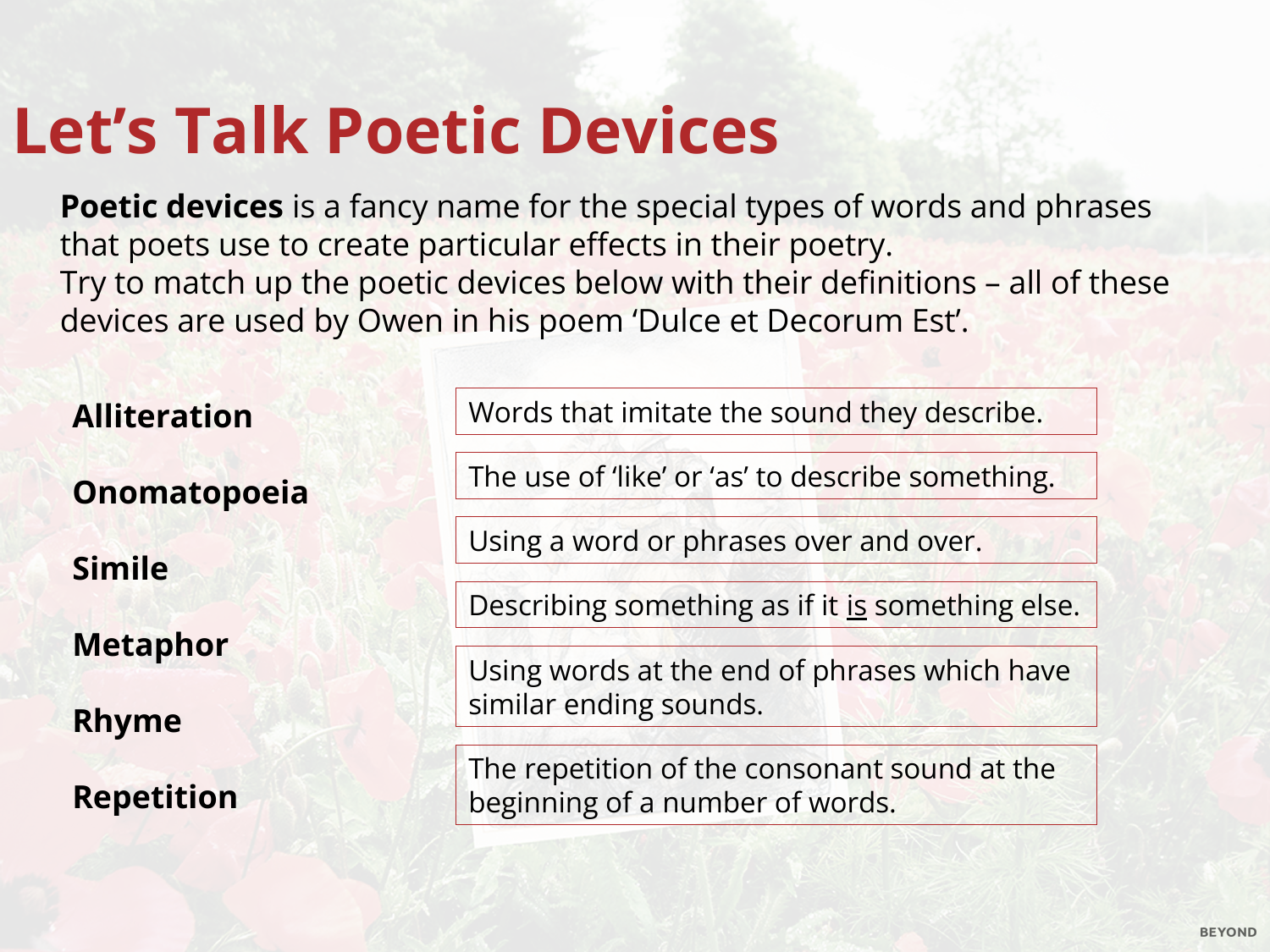

Let’s Talk Poetic Devices
Poetic devices is a fancy name for the special types of words and phrases that poets use to create particular effects in their poetry.
Try to match up the poetic devices below with their definitions – all of these devices are used by Owen in his poem ‘Dulce et Decorum Est’.
Alliteration
Onomatopoeia
Simile
Metaphor
Rhyme
Repetition
Words that imitate the sound they describe.
The use of ‘like’ or ‘as’ to describe something.
Using a word or phrases over and over.
Describing something as if it is something else.
Using words at the end of phrases which have similar ending sounds.
The repetition of the consonant sound at the beginning of a number of words.